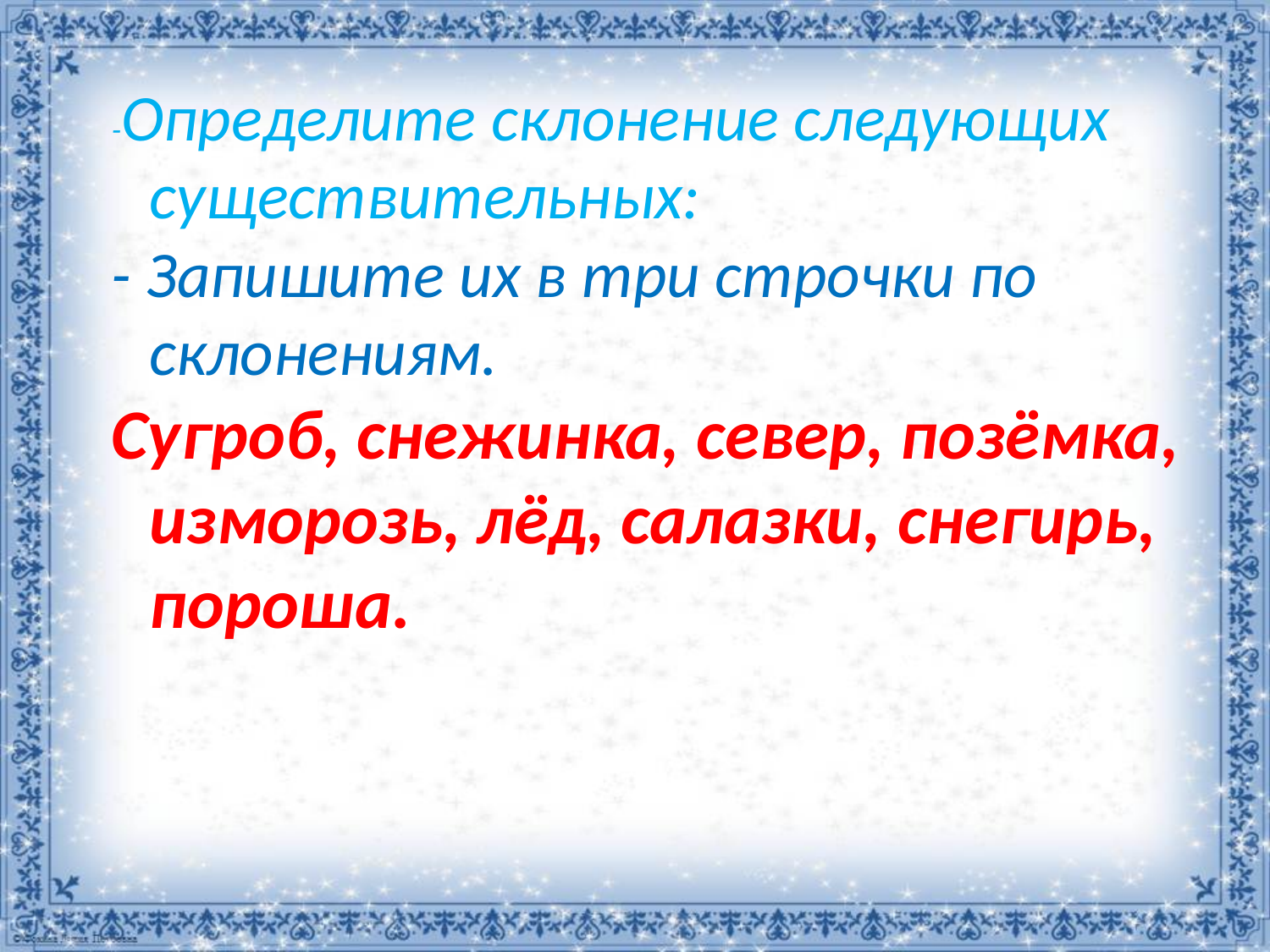

-Определите склонение следующих существительных:
- Запишите их в три строчки по склонениям.
Сугроб, снежинка, север, позёмка, изморозь, лёд, салазки, снегирь, пороша.